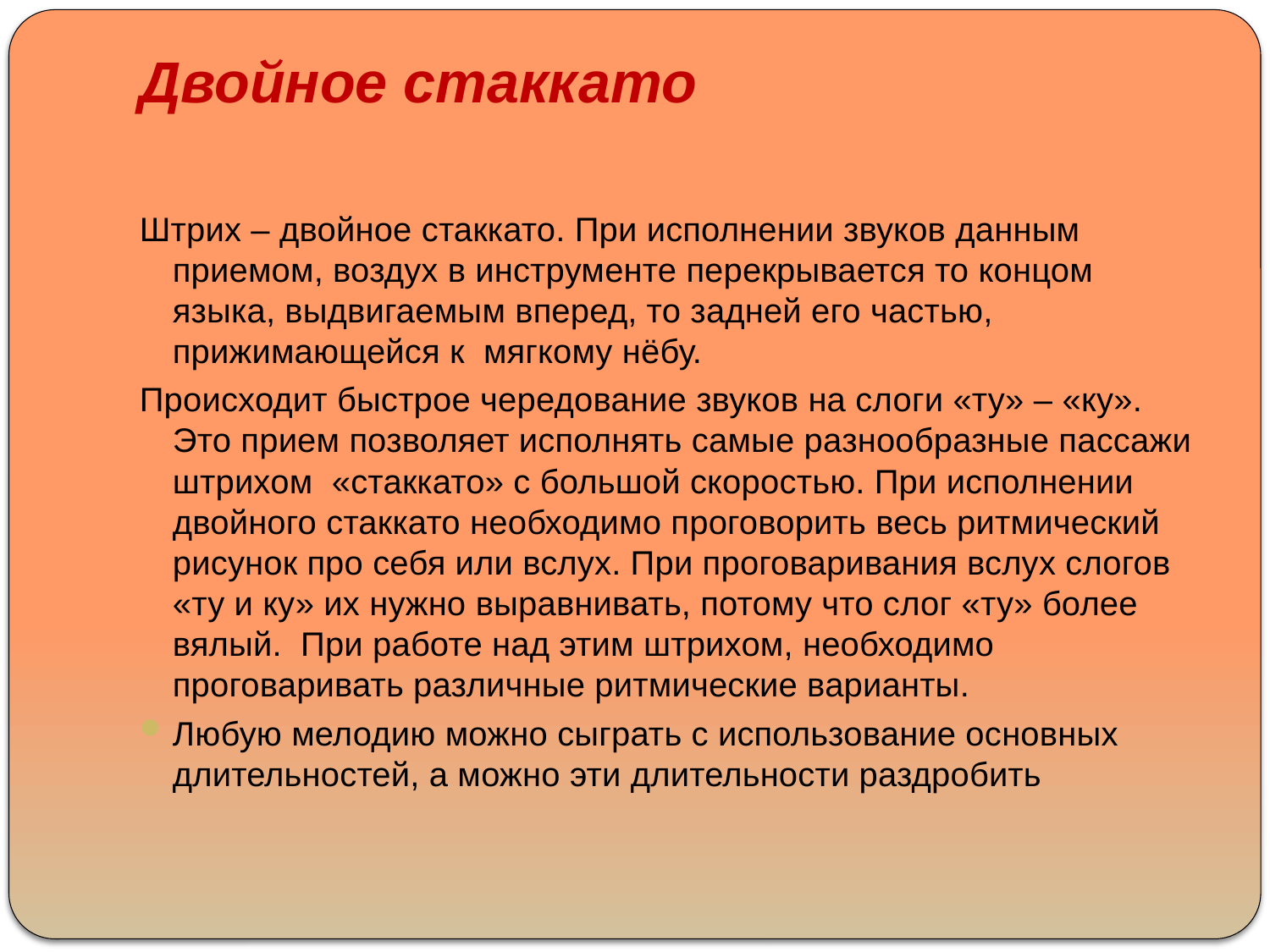

# Двойное стаккато
Штрих – двойное стаккато. При исполнении звуков данным приемом, воздух в инструменте перекрывается то концом языка, выдвигаемым вперед, то задней его частью,  прижимающейся к  мягкому нёбу.
Происходит быстрое чередование звуков на слоги «ту» – «ку». Это прием позволяет исполнять самые разнообразные пассажи штрихом  «стаккато» с большой скоростью. При исполнении двойного стаккато необходимо проговорить весь ритмический рисунок про себя или вслух. При проговаривания вслух слогов «ту и ку» их нужно выравнивать, потому что слог «ту» более вялый.  При работе над этим штрихом, необходимо проговаривать различные ритмические варианты.
Любую мелодию можно сыграть с использование основных длительностей, а можно эти длительности раздробить